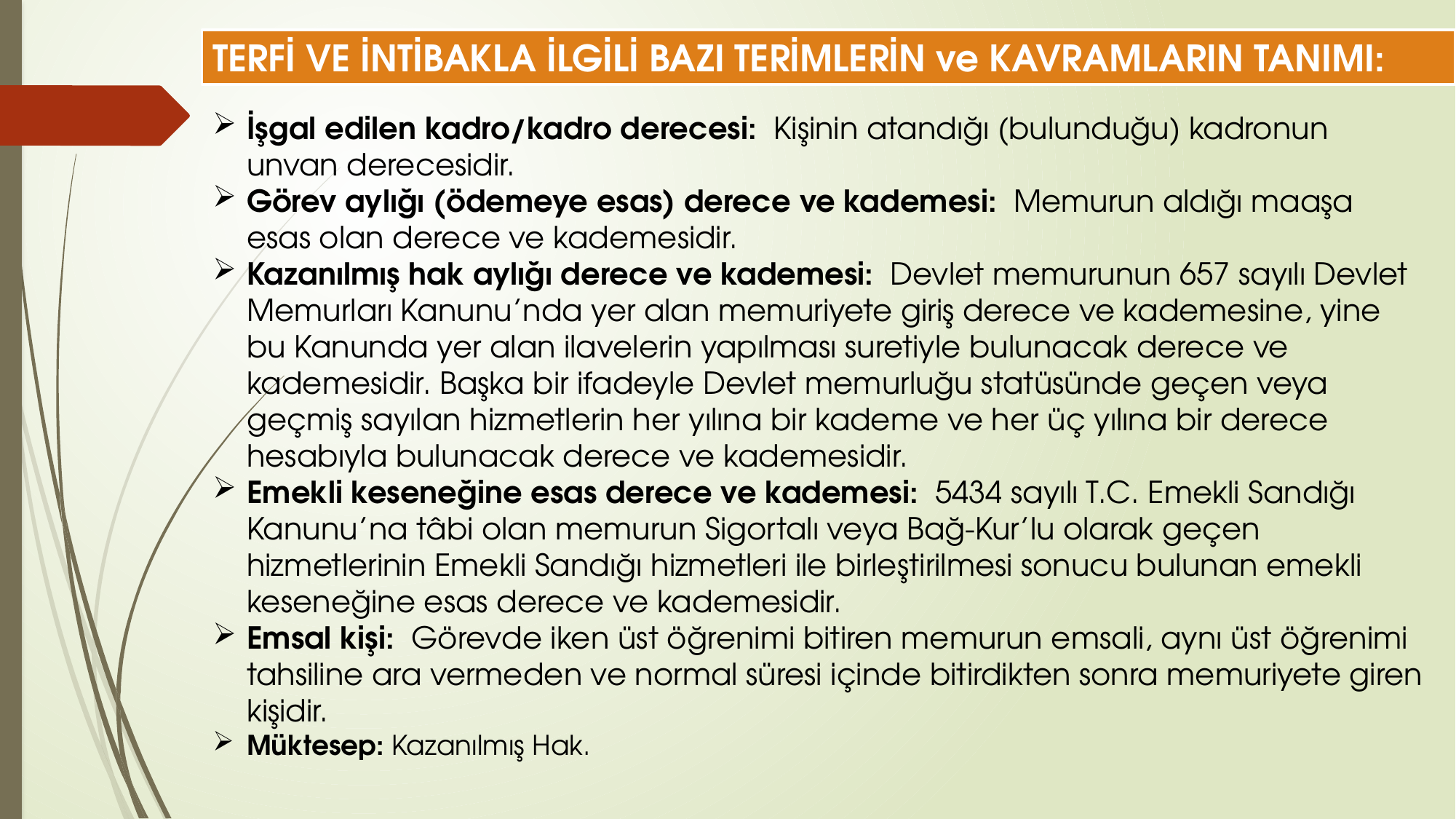

TERFİ VE İNTİBAKLA İLGİLİ BAZI TERİMLERİN ve KAVRAMLARIN TANIMI:
İşgal edilen kadro/kadro derecesi:  Kişinin atandığı (bulunduğu) kadronun unvan derecesidir.
Görev aylığı (ödemeye esas) derece ve kademesi:  Memurun aldığı maaşa esas olan derece ve kademesidir.
Kazanılmış hak aylığı derece ve kademesi:  Devlet memurunun 657 sayılı Devlet Memurları Kanunu’nda yer alan memuriyete giriş derece ve kademesine, yine bu Kanunda yer alan ilavelerin yapılması suretiyle bulunacak derece ve kademesidir. Başka bir ifadeyle Devlet memurluğu statüsünde geçen veya geçmiş sayılan hizmetlerin her yılına bir kademe ve her üç yılına bir derece hesabıyla bulunacak derece ve kademesidir.
Emekli keseneğine esas derece ve kademesi:  5434 sayılı T.C. Emekli Sandığı Kanunu’na tâbi olan memurun Sigortalı veya Bağ-Kur’lu olarak geçen hizmetlerinin Emekli Sandığı hizmetleri ile birleştirilmesi sonucu bulunan emekli keseneğine esas derece ve kademesidir.
Emsal kişi:  Görevde iken üst öğrenimi bitiren memurun emsali, aynı üst öğrenimi tahsiline ara vermeden ve normal süresi içinde bitirdikten sonra memuriyete giren kişidir.
Müktesep: Kazanılmış Hak.